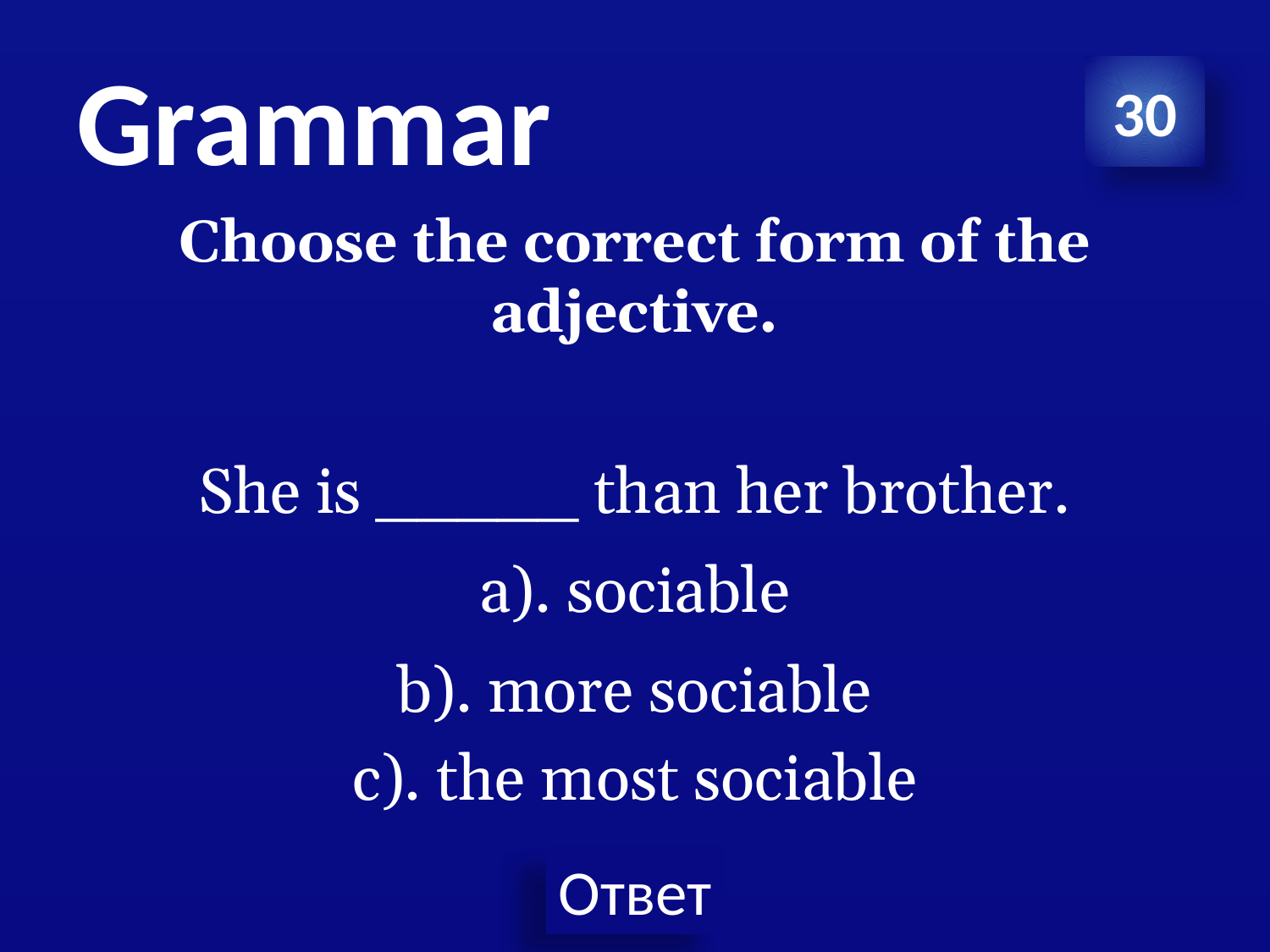

# Grammar
30
Choose the correct form of the adjective.

She is _____ than her brother.
a). sociable
b). more sociable
c). the most sociable